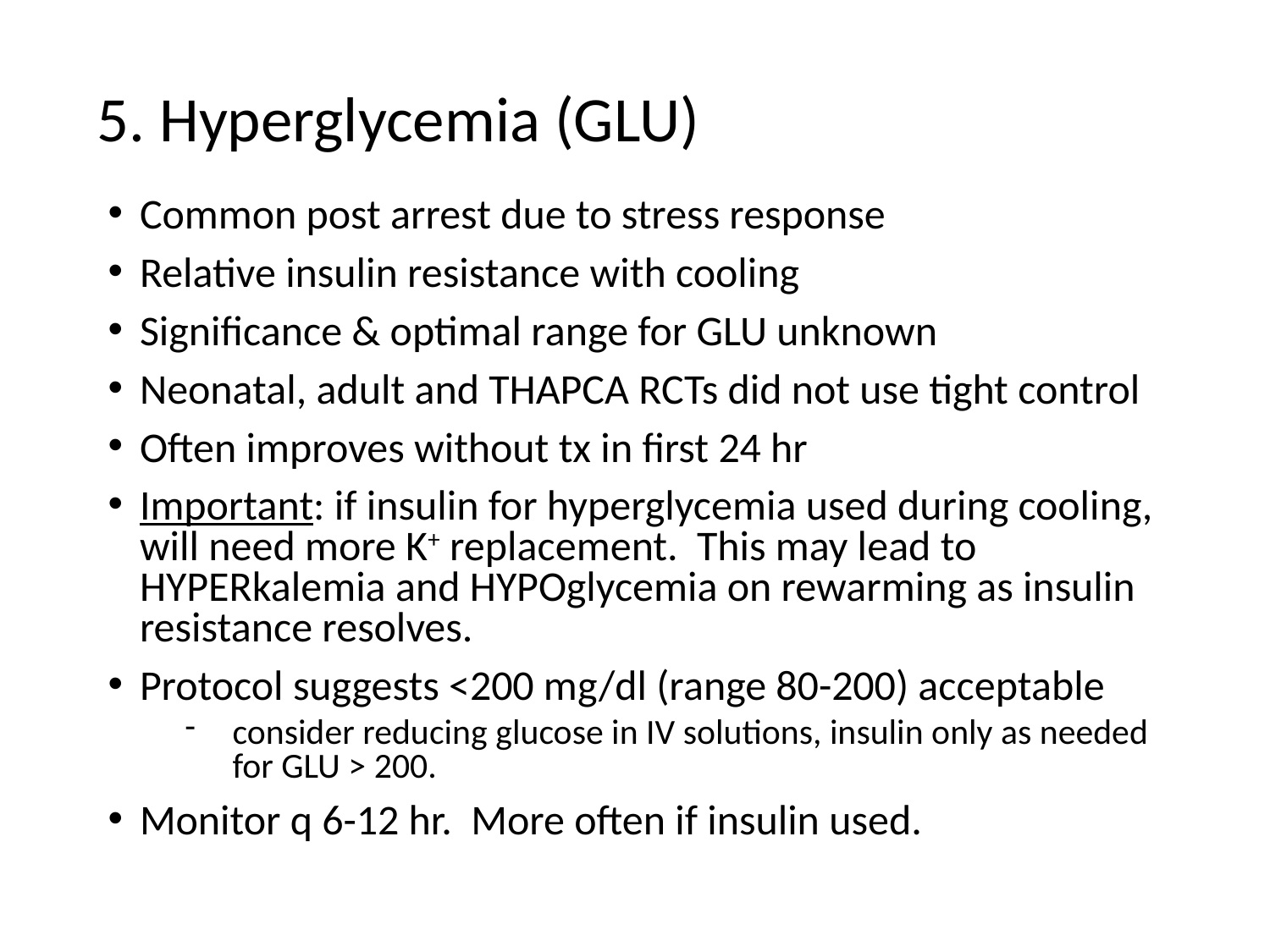

5. Hyperglycemia (GLU)
Common post arrest due to stress response
Relative insulin resistance with cooling
Significance & optimal range for GLU unknown
Neonatal, adult and THAPCA RCTs did not use tight control
Often improves without tx in first 24 hr
Important: if insulin for hyperglycemia used during cooling, will need more K+ replacement.  This may lead to HYPERkalemia and HYPOglycemia on rewarming as insulin resistance resolves.
Protocol suggests <200 mg/dl (range 80-200) acceptable
consider reducing glucose in IV solutions, insulin only as needed for GLU > 200.
Monitor q 6-12 hr.  More often if insulin used.